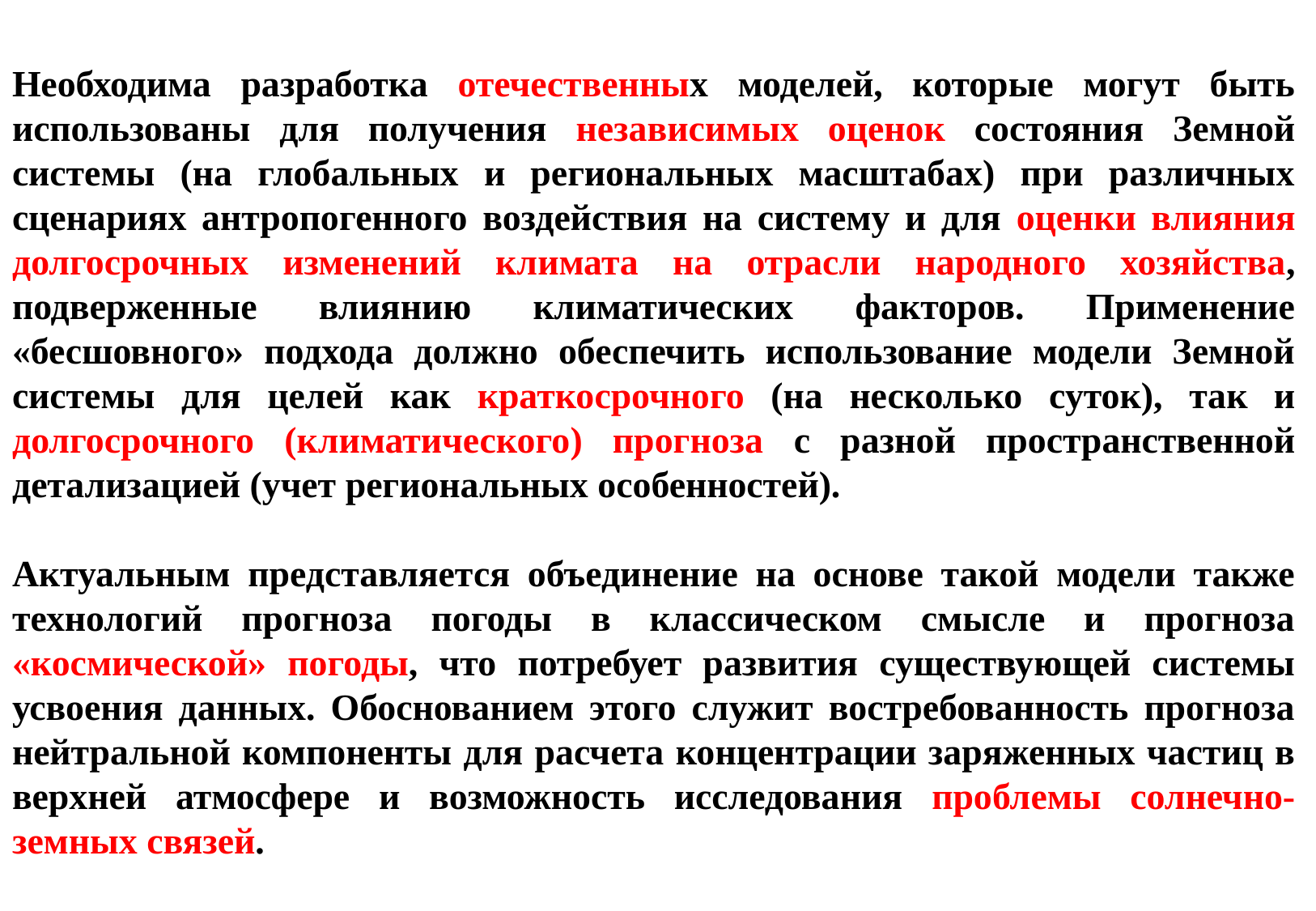

Необходима разработка отечественных моделей, которые могут быть использованы для получения независимых оценок состояния Земной системы (на глобальных и региональных масштабах) при различных сценариях антропогенного воздействия на систему и для оценки влияния долгосрочных изменений климата на отрасли народного хозяйства, подверженные влиянию климатических факторов. Применение «бесшовного» подхода должно обеспечить использование модели Земной системы для целей как краткосрочного (на несколько суток), так и долгосрочного (климатического) прогноза с разной пространственной детализацией (учет региональных особенностей).

Актуальным представляется объединение на основе такой модели также технологий прогноза погоды в классическом смысле и прогноза «космической» погоды, что потребует развития существующей системы усвоения данных. Обоснованием этого служит востребованность прогноза нейтральной компоненты для расчета концентрации заряженных частиц в верхней атмосфере и возможность исследования проблемы солнечно-земных связей.